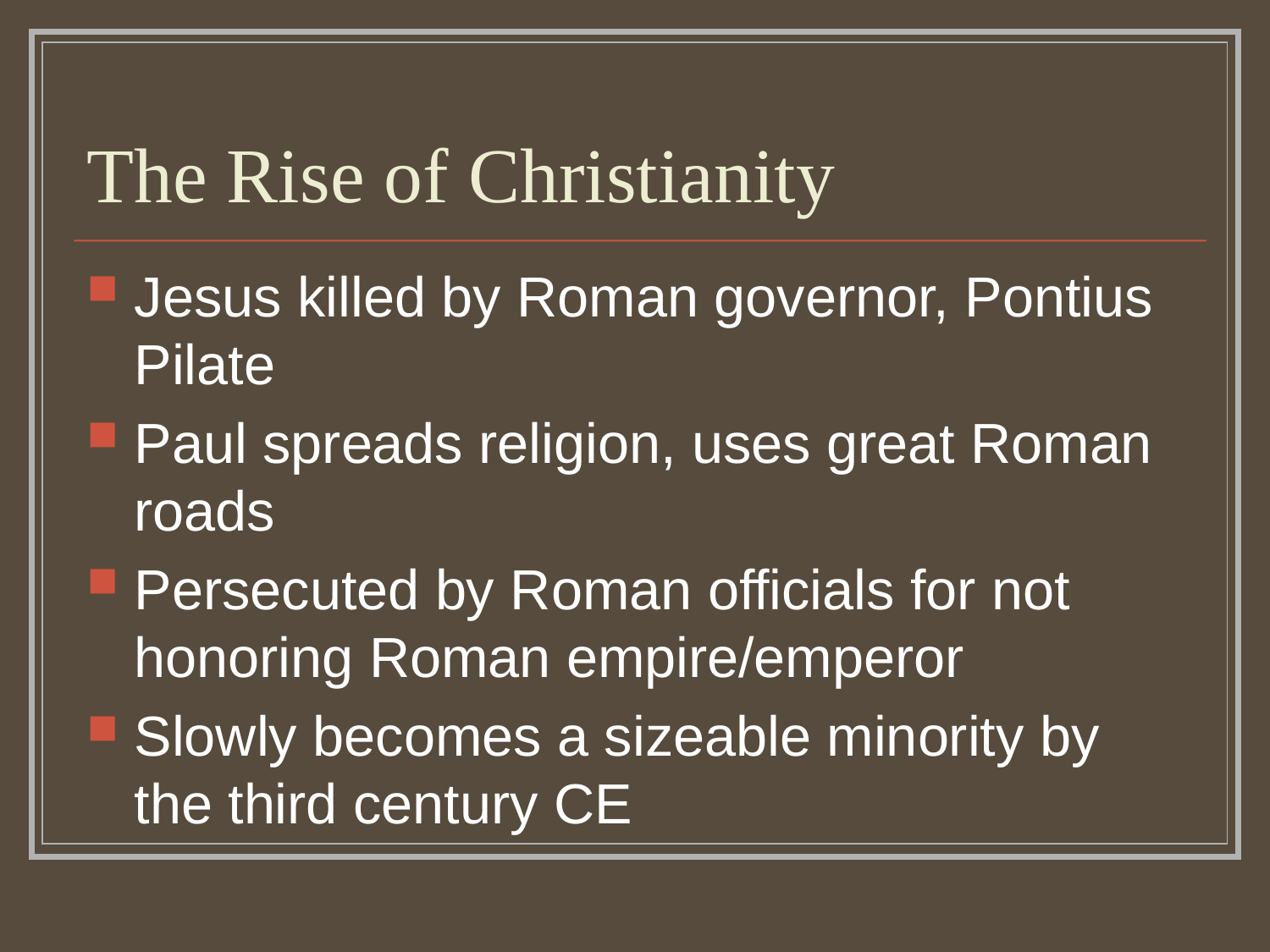

# The Rise of Christianity
Jesus killed by Roman governor, Pontius Pilate
Paul spreads religion, uses great Roman roads
Persecuted by Roman officials for not honoring Roman empire/emperor
Slowly becomes a sizeable minority by the third century CE